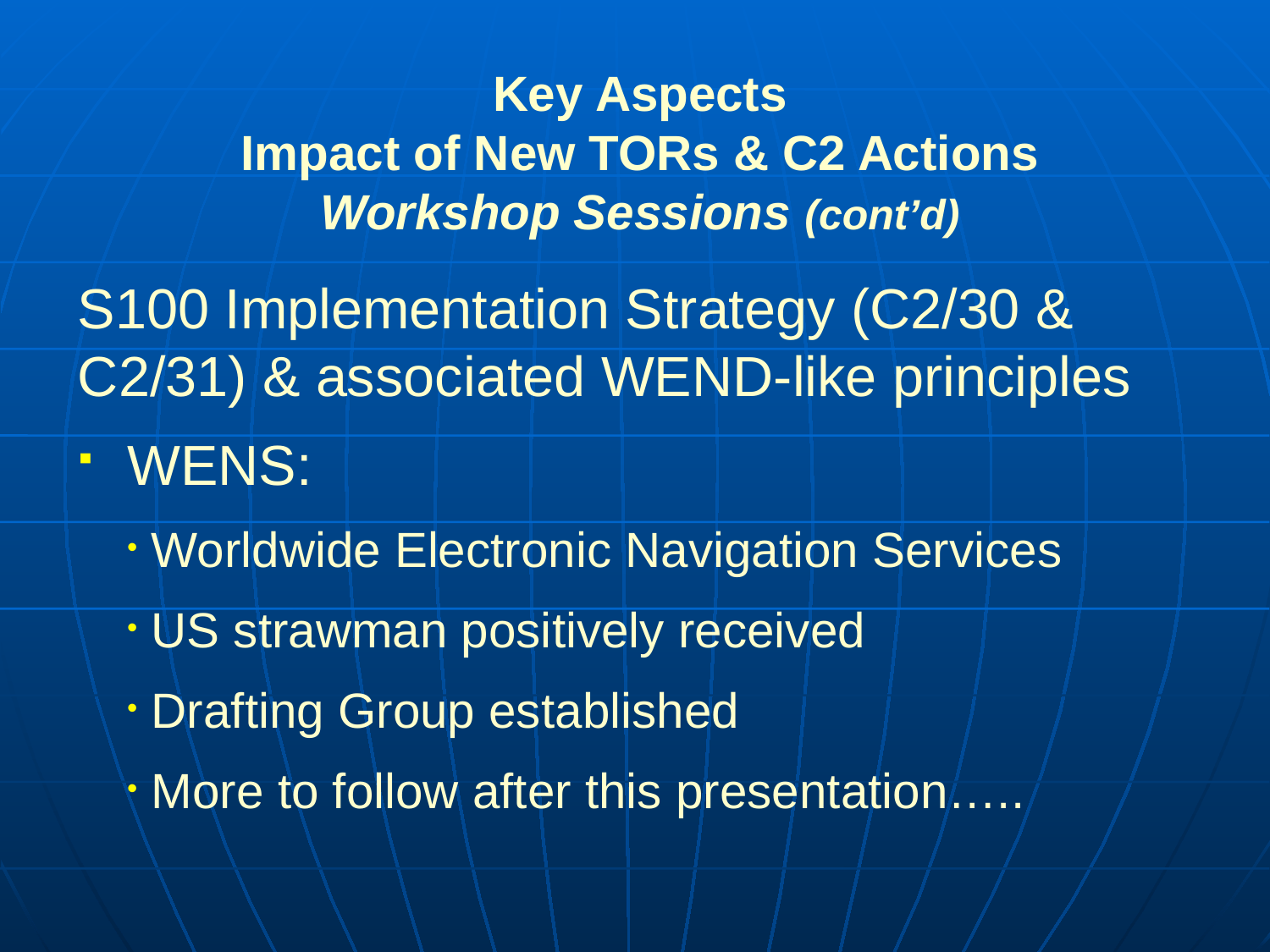

Key Aspects
Impact of New TORs & C2 Actions
Workshop Sessions (cont’d)
S100 Implementation Strategy (C2/30 & C2/31) & associated WEND-like principles
WENS:
Worldwide Electronic Navigation Services
US strawman positively received
Drafting Group established
More to follow after this presentation…..